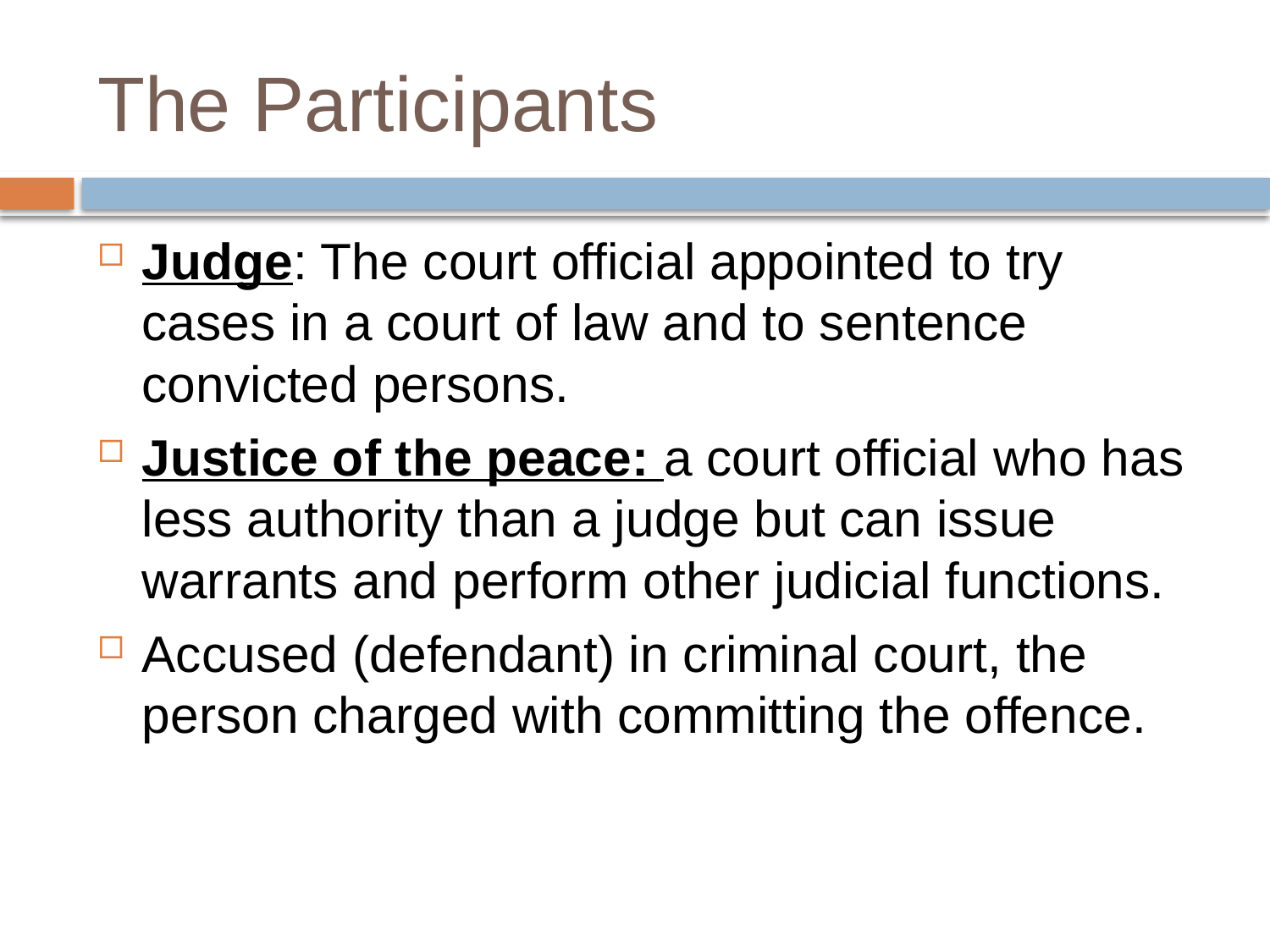

# The Participants
Judge: The court official appointed to try cases in a court of law and to sentence convicted persons.
Justice of the peace: a court official who has less authority than a judge but can issue warrants and perform other judicial functions.
Accused (defendant) in criminal court, the person charged with committing the offence.